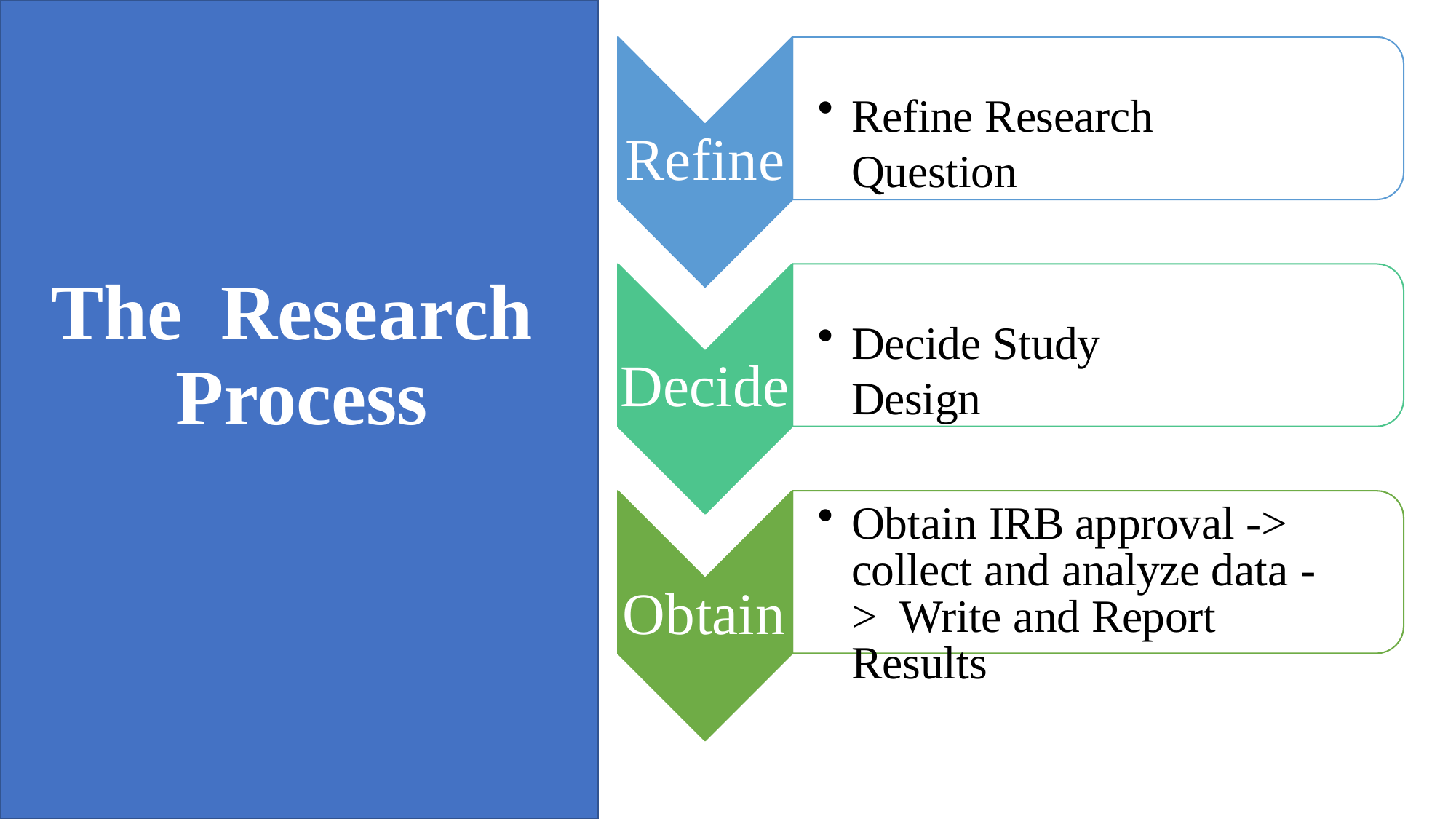

Refine Research Question
# Refine
The  Research  Process

Decide Study Design
Decide

Obtain IRB approval ->  collect and analyze data ->  Write and Report Results
Obtain